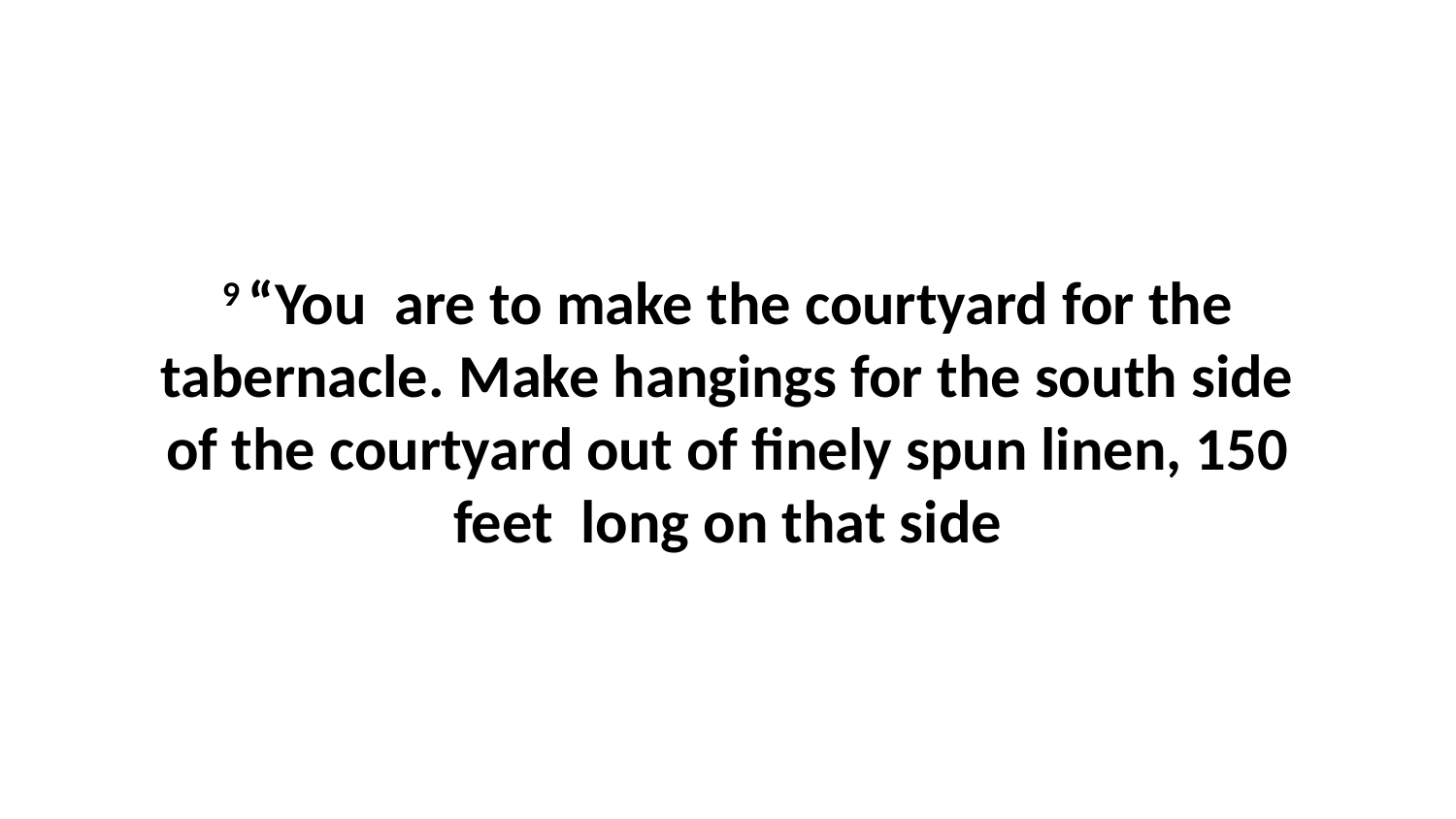

9 “You  are to make the courtyard for the tabernacle. Make hangings for the south side of the courtyard out of finely spun linen, 150 feet  long on that side